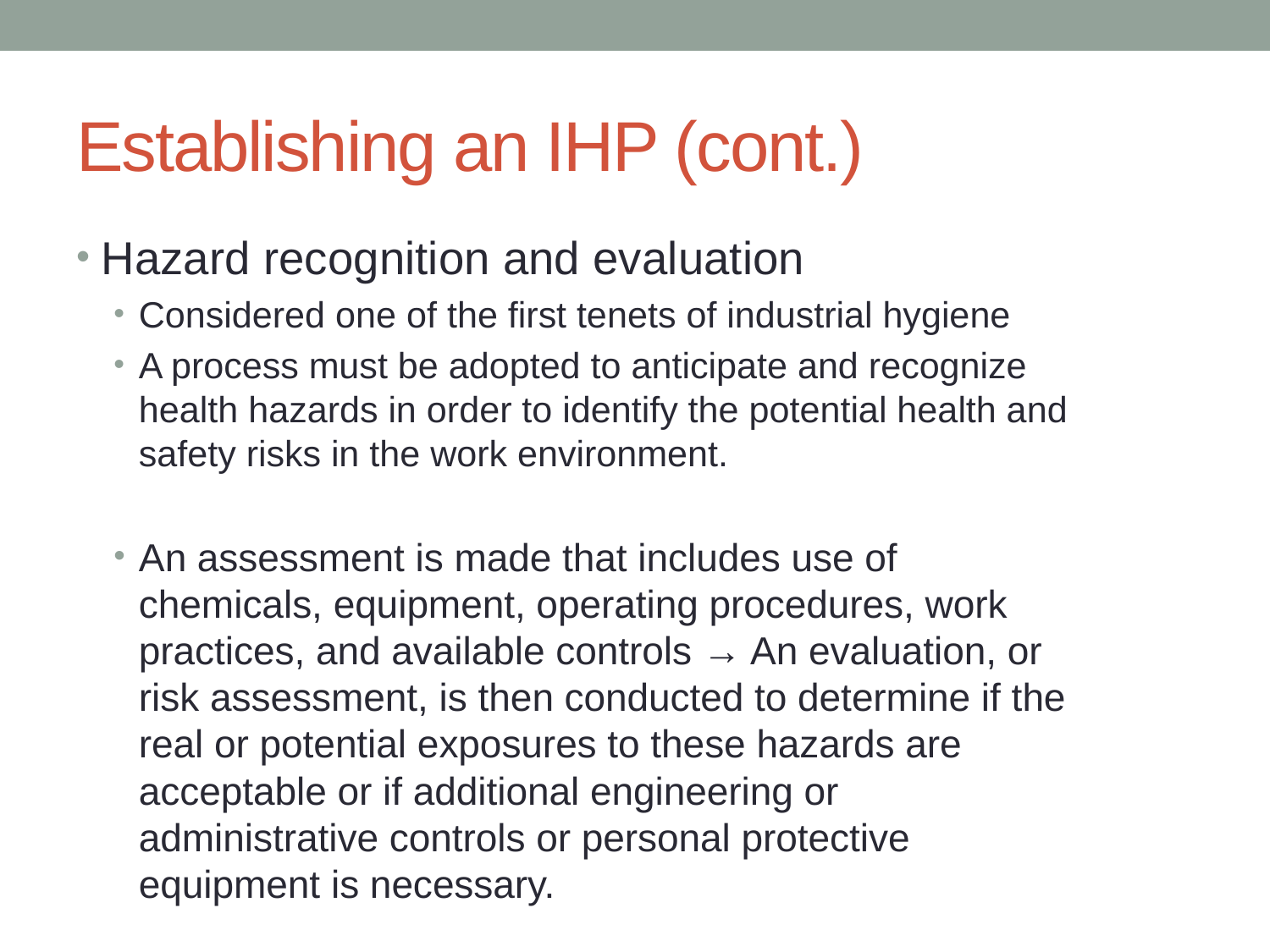

# Establishing an IHP (cont.)
Hazard recognition and evaluation
Considered one of the first tenets of industrial hygiene
A process must be adopted to anticipate and recognize health hazards in order to identify the potential health and safety risks in the work environment.

An assessment is made that includes use of chemicals, equipment, operating procedures, work practices, and available controls → An evaluation, or risk assessment, is then conducted to determine if the real or potential exposures to these hazards are acceptable or if additional engineering or administrative controls or personal protective equipment is necessary.